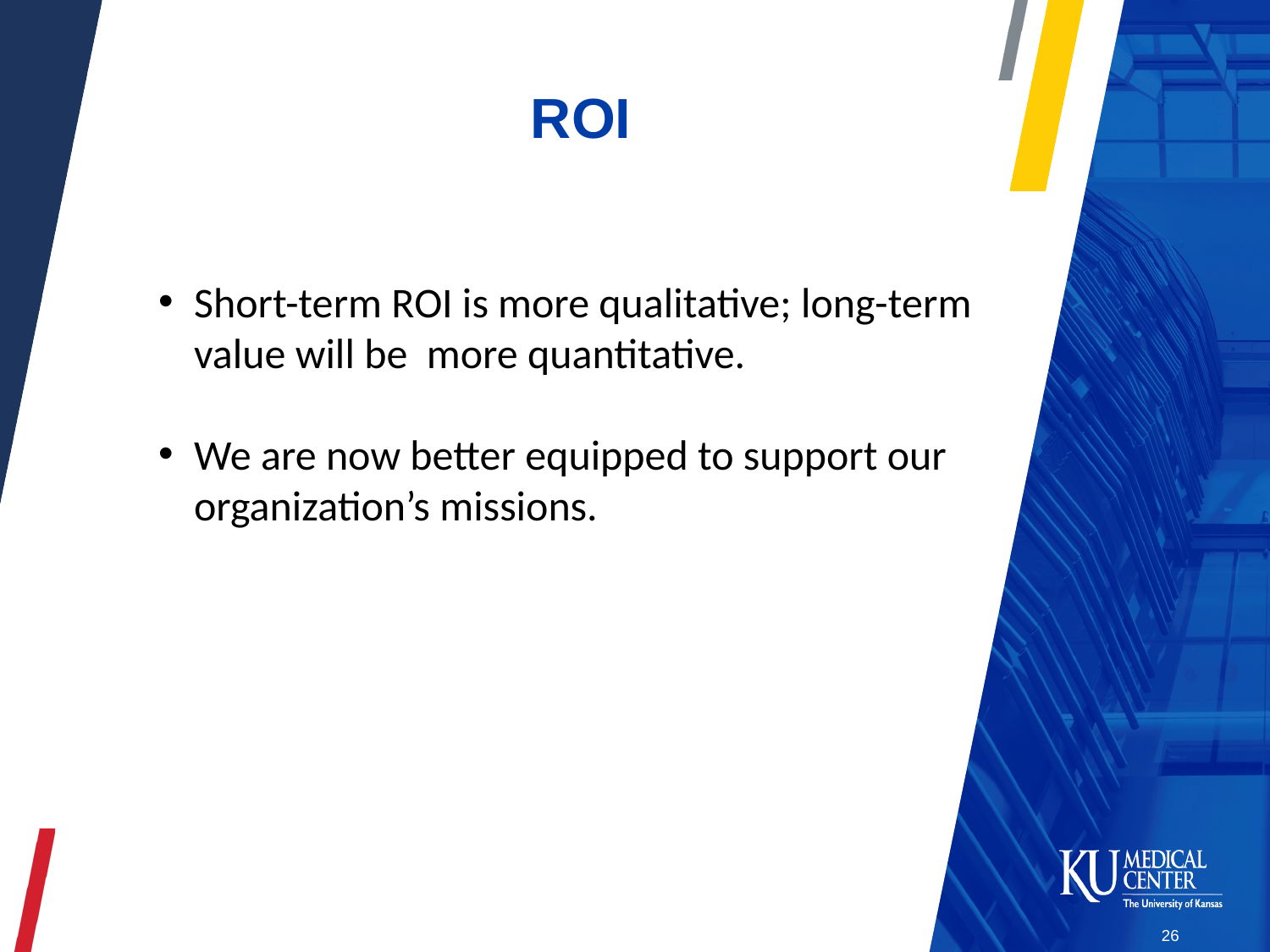

ROI
Short-term ROI is more qualitative; long-term value will be  more quantitative.

We are now better equipped to support our organization’s missions.

26